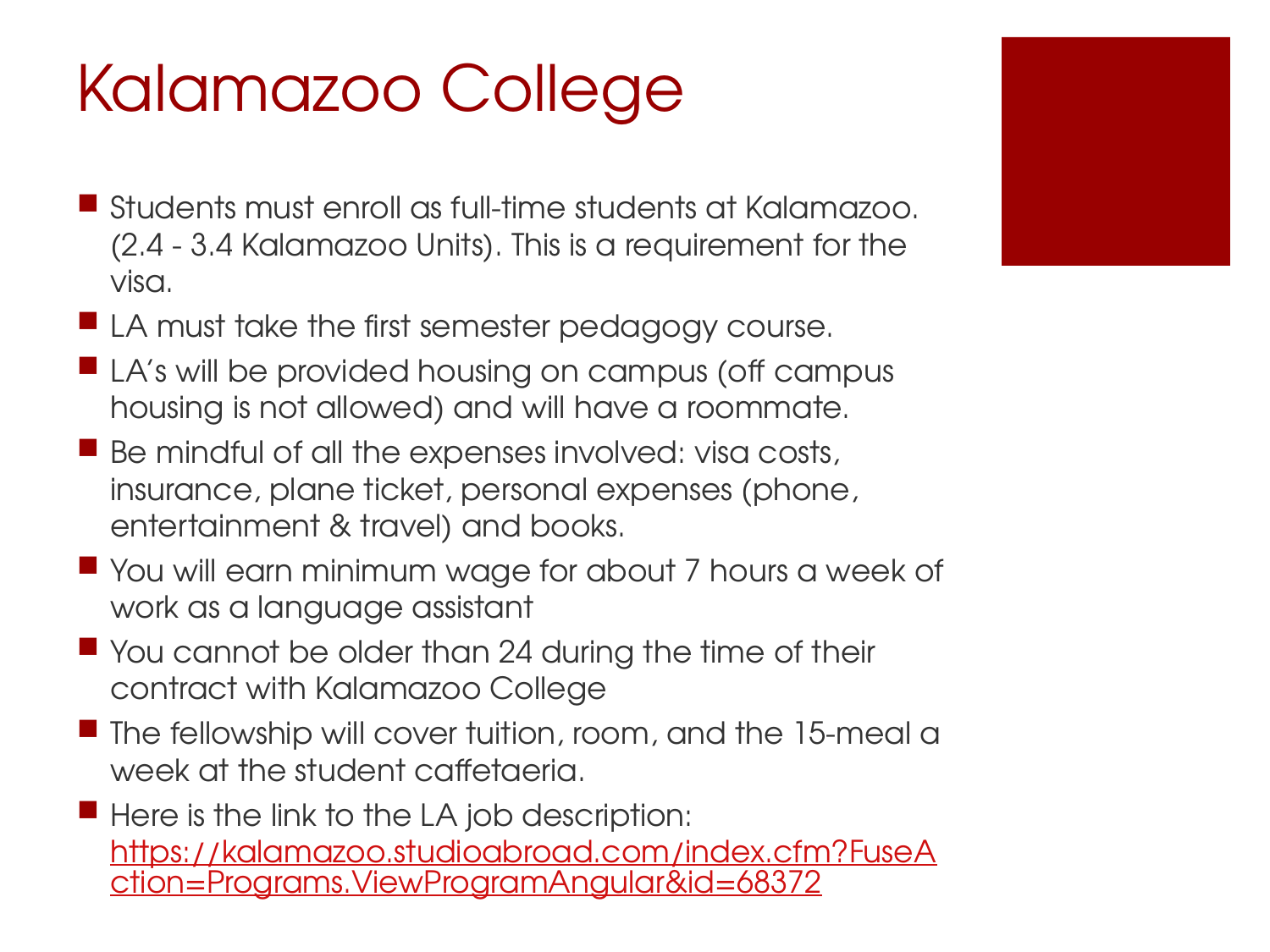

# Kalamazoo College
Students must enroll as full-time students at Kalamazoo. (2.4 - 3.4 Kalamazoo Units). This is a requirement for the visa.
LA must take the first semester pedagogy course.
LA’s will be provided housing on campus (off campus housing is not allowed) and will have a roommate.
Be mindful of all the expenses involved: visa costs, insurance, plane ticket, personal expenses (phone, entertainment & travel) and books.
You will earn minimum wage for about 7 hours a week of work as a language assistant
You cannot be older than 24 during the time of their contract with Kalamazoo College
The fellowship will cover tuition, room, and the 15-meal a week at the student caffetaeria.
Here is the link to the LA job description: 
https://kalamazoo.studioabroad.com/index.cfm?FuseAction=Programs.ViewProgramAngular&id=68372